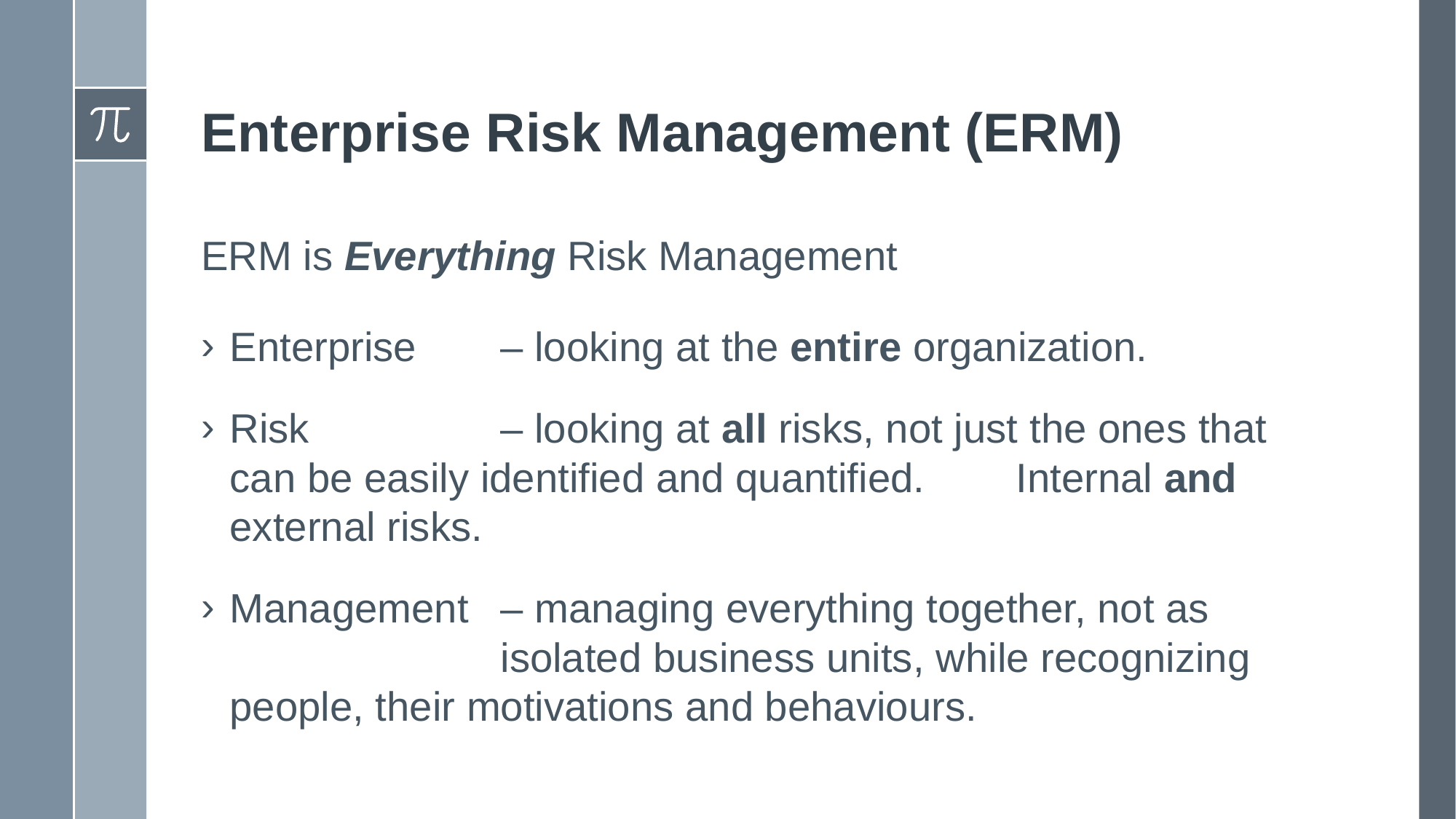

# Enterprise Risk Management (ERM)

ERM is Everything Risk Management
Enterprise	– looking at the entire organization.
Risk 	– looking at all risks, not just the ones that 		can be easily identified and quantified. 		Internal and external risks.
Management 	– managing everything together, not as
		isolated business units, while recognizing 		people, their motivations and behaviours.